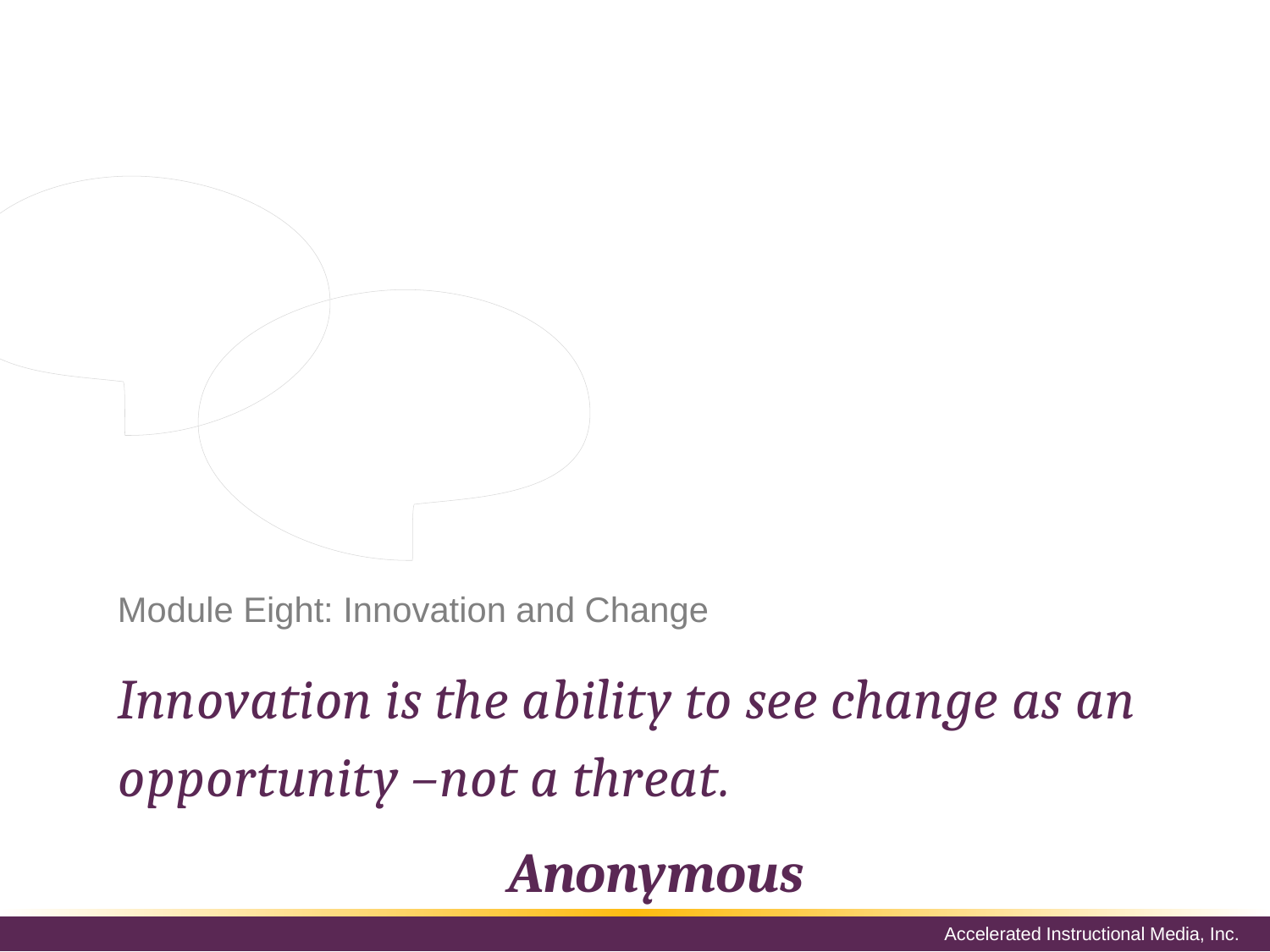

Innovation is important to business survival. Organizational innovation is the ability of employees to find different methods that improve the way that work is performed and the organization functions. While innovation can increase productivity and business success, it means change, and people naturally resist change.
# Module Eight: Innovation and Change
Innovation is the ability to see change as an opportunity –not a threat.
Anonymous